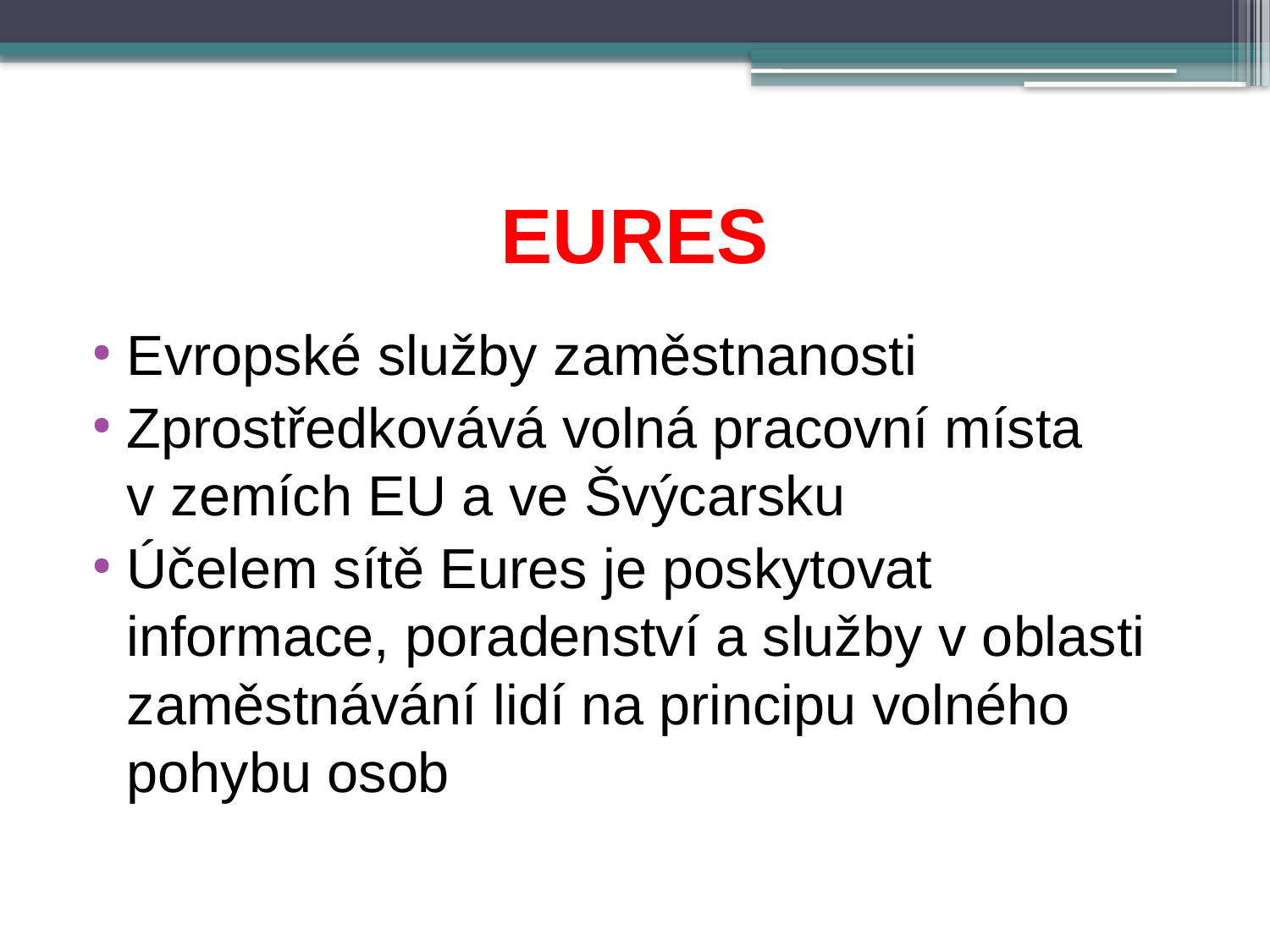

# EURES
Evropské služby zaměstnanosti
Zprostředkovává volná pracovní místa v zemích EU a ve Švýcarsku
Účelem sítě Eures je poskytovat informace, poradenství a služby v oblasti zaměstnávání lidí na principu volného pohybu osob